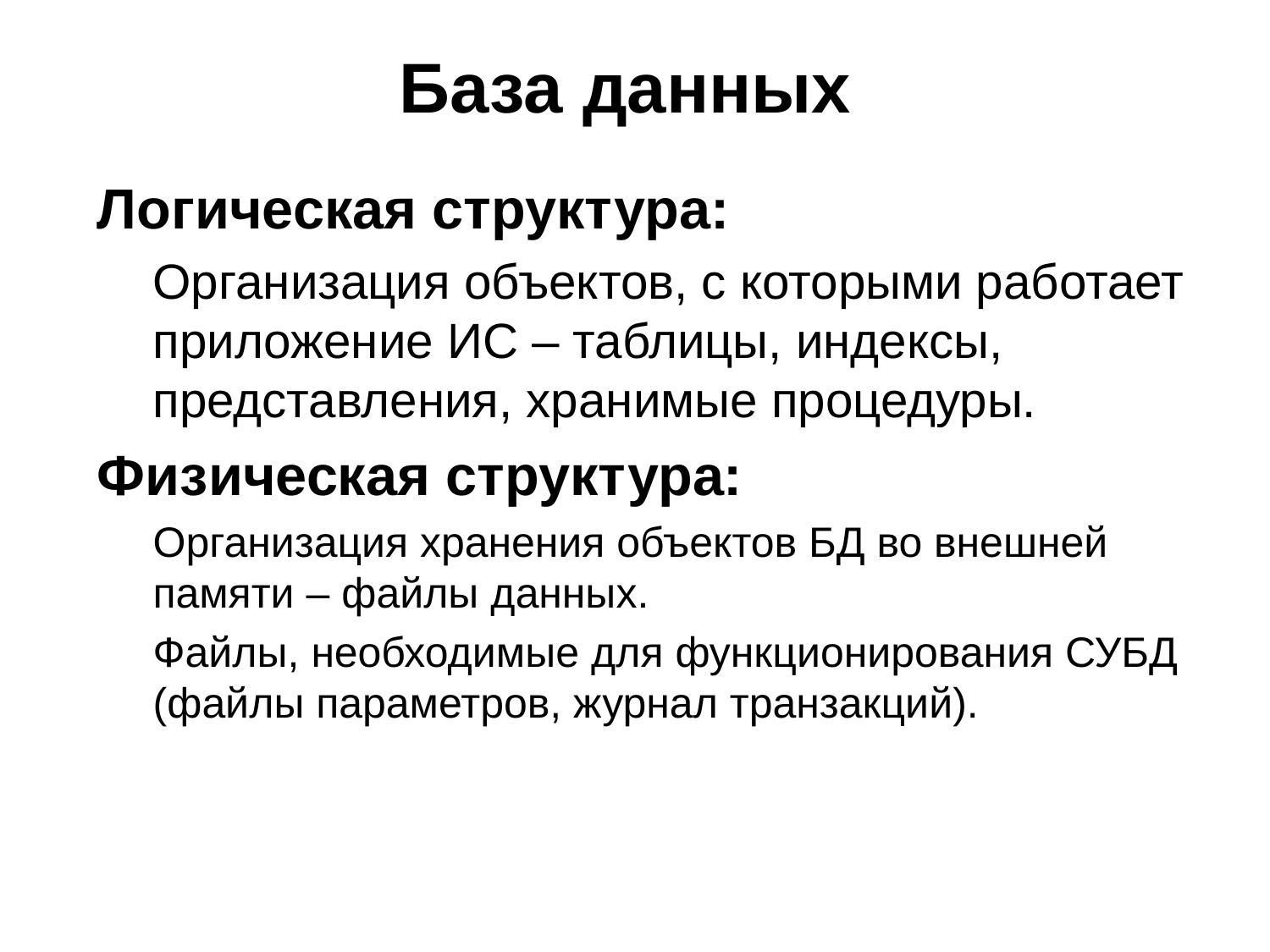

# База данных
Логическая структура:
Организация объектов, с которыми работает приложение ИС – таблицы, индексы, представления, хранимые процедуры.
Физическая структура:
Организация хранения объектов БД во внешней памяти – файлы данных.
Файлы, необходимые для функционирования СУБД (файлы параметров, журнал транзакций).